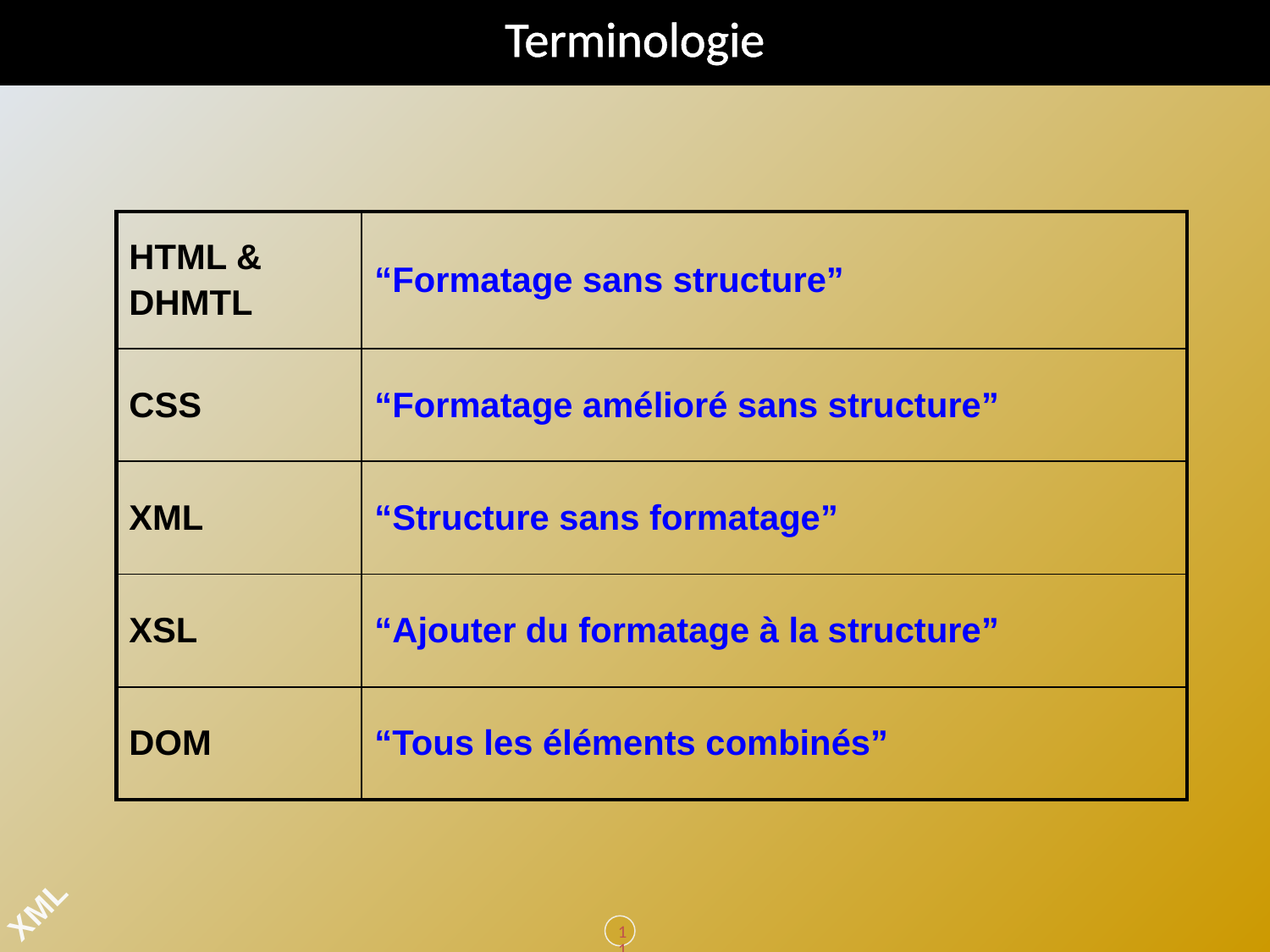

# Terminologie
| HTML & DHMTL | “Formatage sans structure” |
| --- | --- |
| CSS | “Formatage amélioré sans structure” |
| XML | “Structure sans formatage” |
| XSL | “Ajouter du formatage à la structure” |
| DOM | “Tous les éléments combinés” |
114